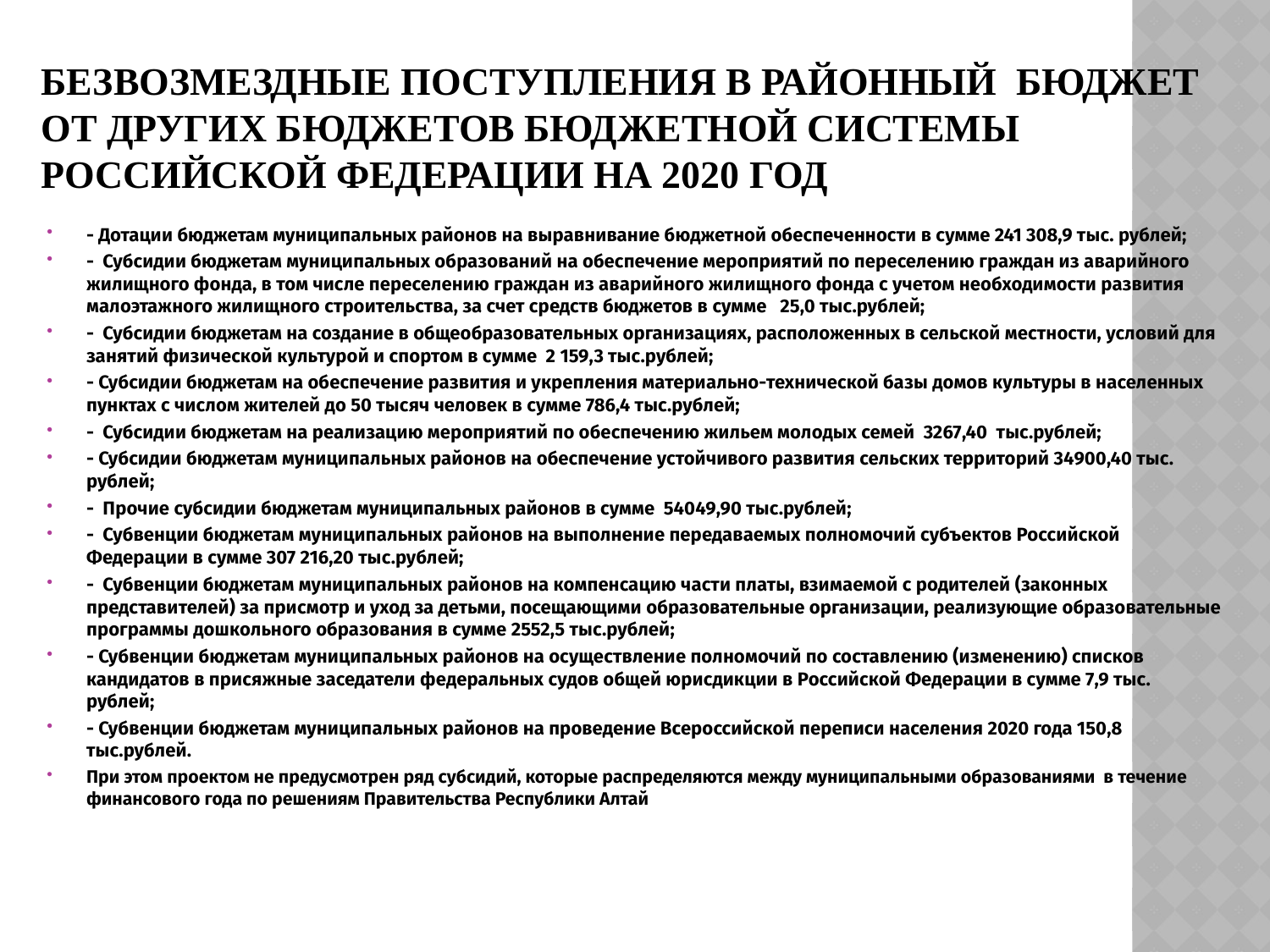

# Безвозмездные поступления в районный  бюджет от других бюджетов бюджетной системы Российской Федерации на 2020 год
- Дотации бюджетам муниципальных районов на выравнивание бюджетной обеспеченности в сумме 241 308,9 тыс. рублей;
-  Субсидии бюджетам муниципальных образований на обеспечение мероприятий по переселению граждан из аварийного жилищного фонда, в том числе переселению граждан из аварийного жилищного фонда с учетом необходимости развития малоэтажного жилищного строительства, за счет средств бюджетов в сумме   25,0 тыс.рублей;
-  Субсидии бюджетам на создание в общеобразовательных организациях, расположенных в сельской местности, условий для занятий физической культурой и спортом в сумме  2 159,3 тыс.рублей;
- Субсидии бюджетам на обеспечение развития и укрепления материально-технической базы домов культуры в населенных пунктах с числом жителей до 50 тысяч человек в сумме 786,4 тыс.рублей;
-  Субсидии бюджетам на реализацию мероприятий по обеспечению жильем молодых семей  3267,40  тыс.рублей;
- Субсидии бюджетам муниципальных районов на обеспечение устойчивого развития сельских территорий 34900,40 тыс. рублей;
-  Прочие субсидии бюджетам муниципальных районов в сумме  54049,90 тыс.рублей;
-  Субвенции бюджетам муниципальных районов на выполнение передаваемых полномочий субъектов Российской Федерации в сумме 307 216,20 тыс.рублей;
-  Субвенции бюджетам муниципальных районов на компенсацию части платы, взимаемой с родителей (законных представителей) за присмотр и уход за детьми, посещающими образовательные организации, реализующие образовательные программы дошкольного образования в сумме 2552,5 тыс.рублей;
- Субвенции бюджетам муниципальных районов на осуществление полномочий по составлению (изменению) списков кандидатов в присяжные заседатели федеральных судов общей юрисдикции в Российской Федерации в сумме 7,9 тыс. рублей;
- Субвенции бюджетам муниципальных районов на проведение Всероссийской переписи населения 2020 года 150,8 тыс.рублей.
При этом проектом не предусмотрен ряд субсидий, которые распределяются между муниципальными образованиями  в течение финансового года по решениям Правительства Республики Алтай